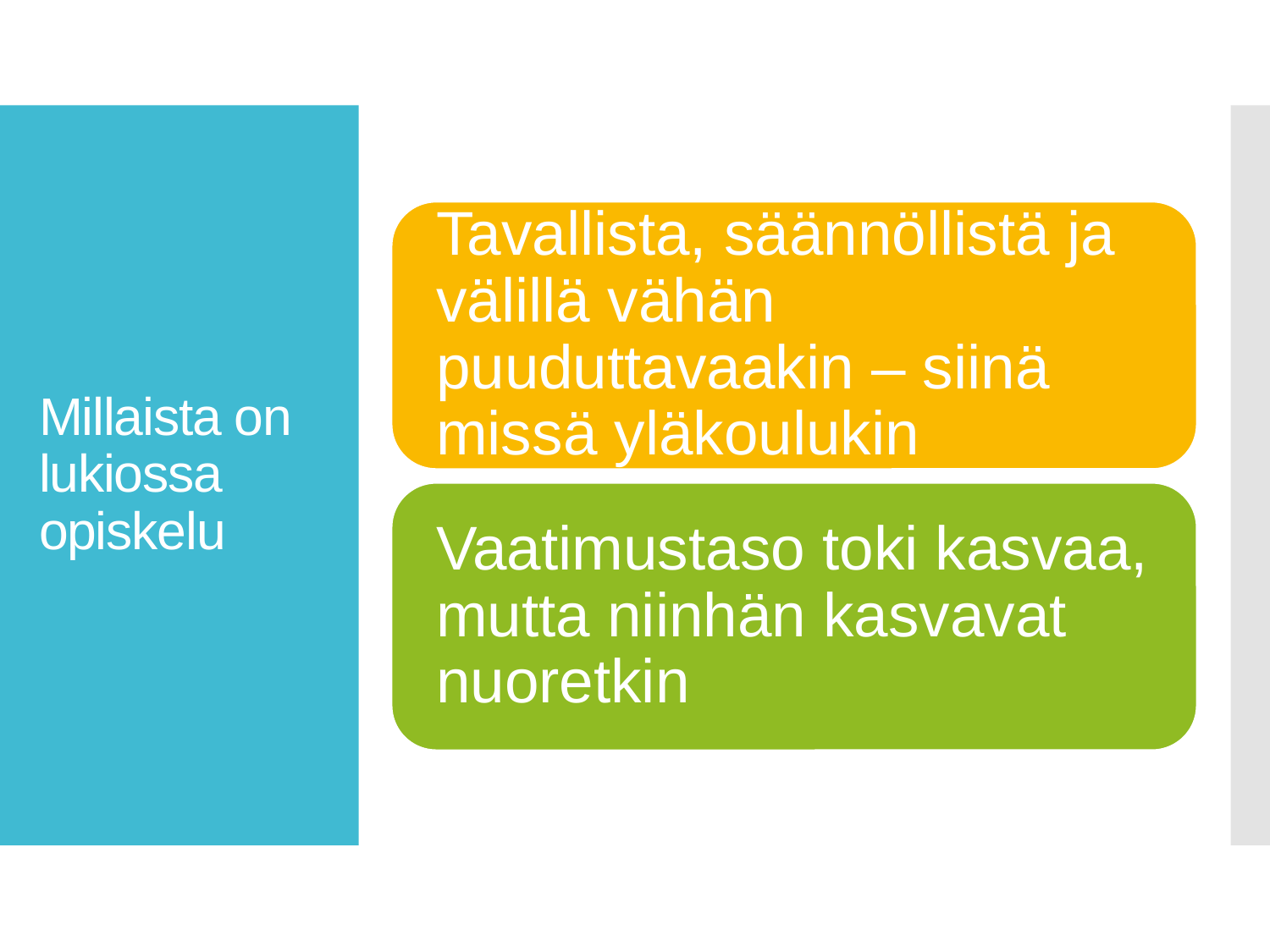

Tavallista, säännöllistä ja välillä vähän puuduttavaakin – siinä missä yläkoulukin
Vaatimustaso toki kasvaa, mutta niinhän kasvavat nuoretkin
# Millaista on lukiossa opiskelu